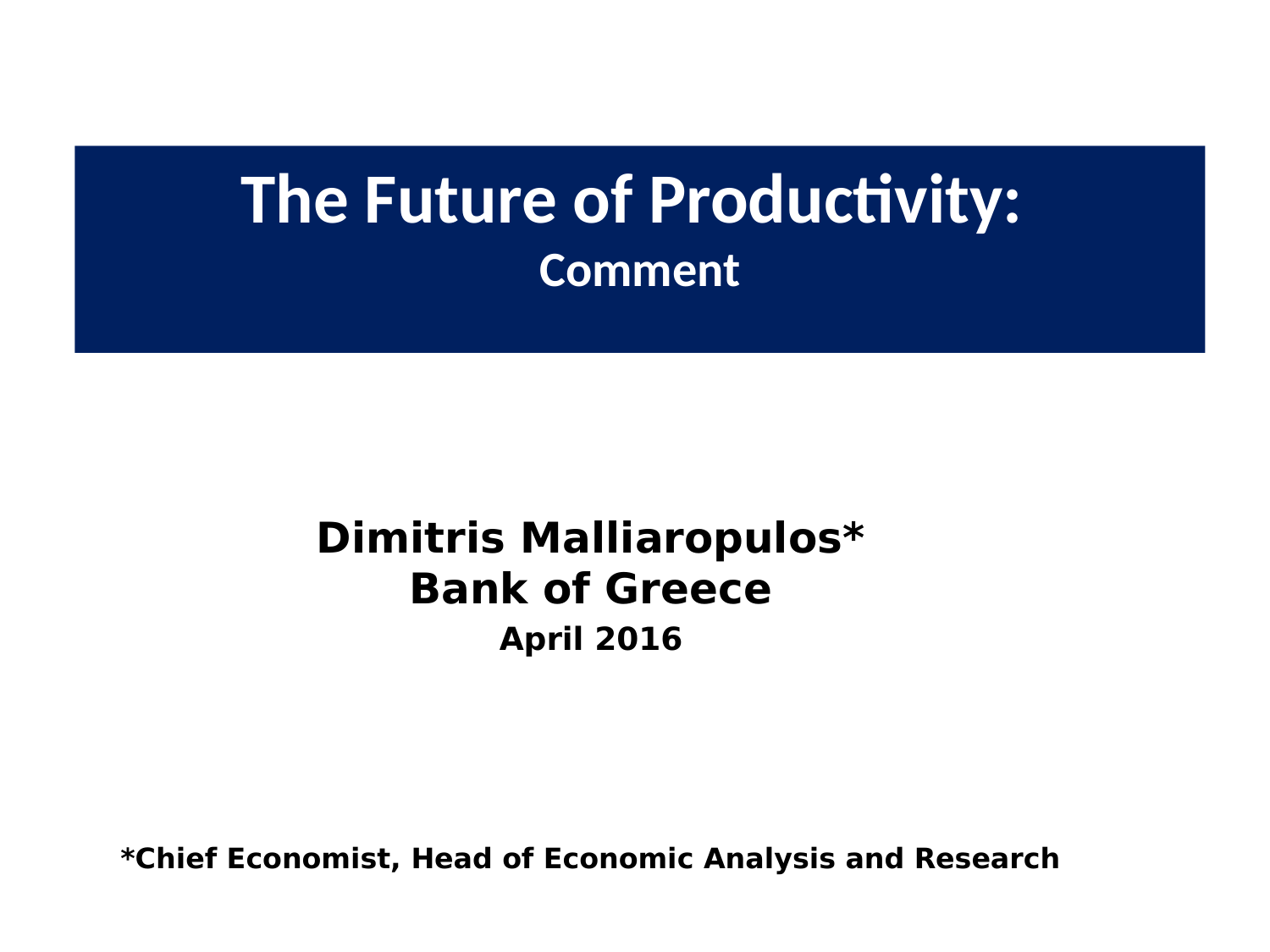

The Future of Productivity:
Comment

Dimitris Malliaropulos*
Bank of Greece
April 2016

*Chief Economist, Head of Economic Analysis and Research